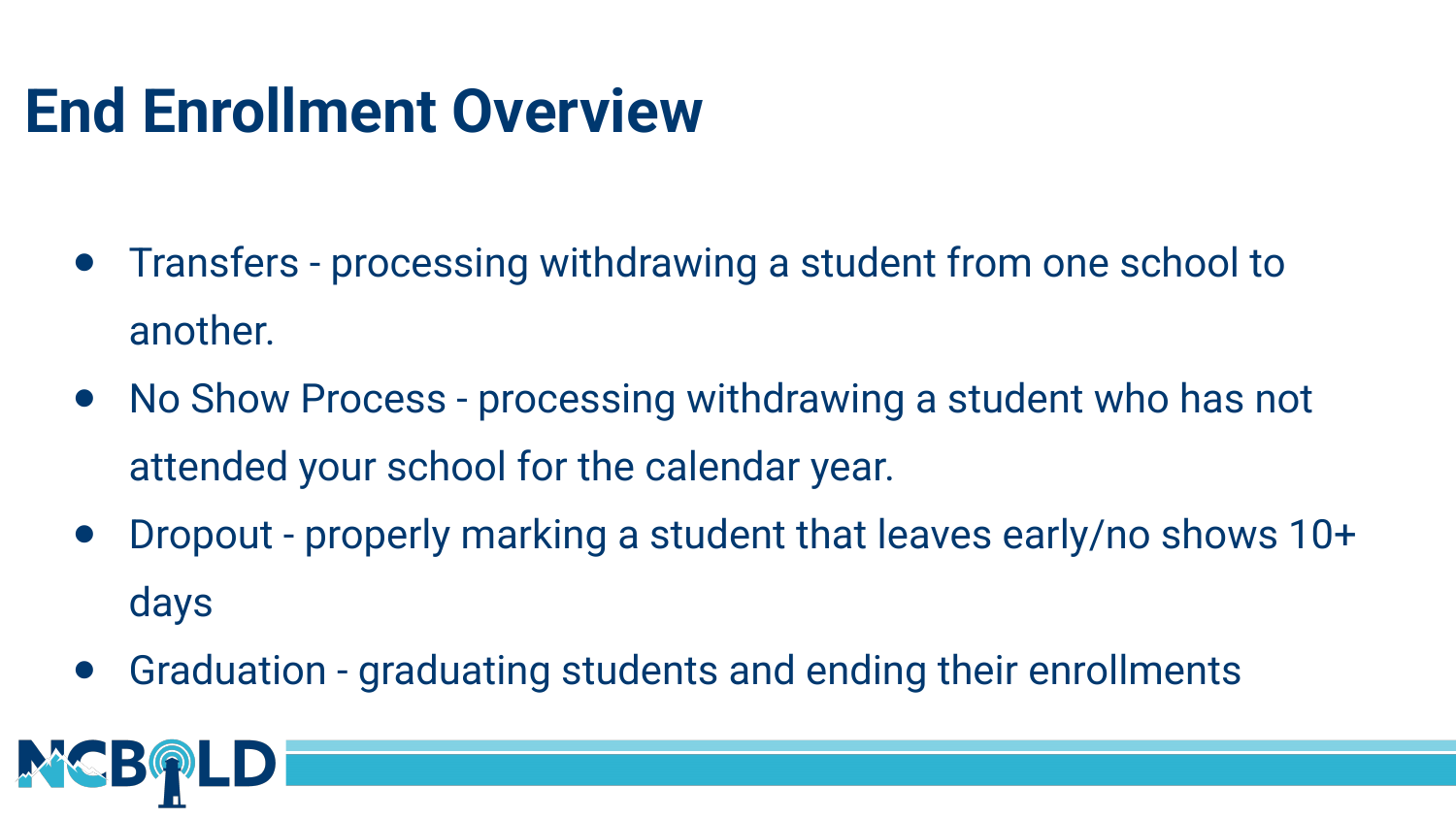

End Enrollment Overview
Transfers - processing withdrawing a student from one school to another.
No Show Process - processing withdrawing a student who has not attended your school for the calendar year.
Dropout - properly marking a student that leaves early/no shows 10+ days
Graduation - graduating students and ending their enrollments